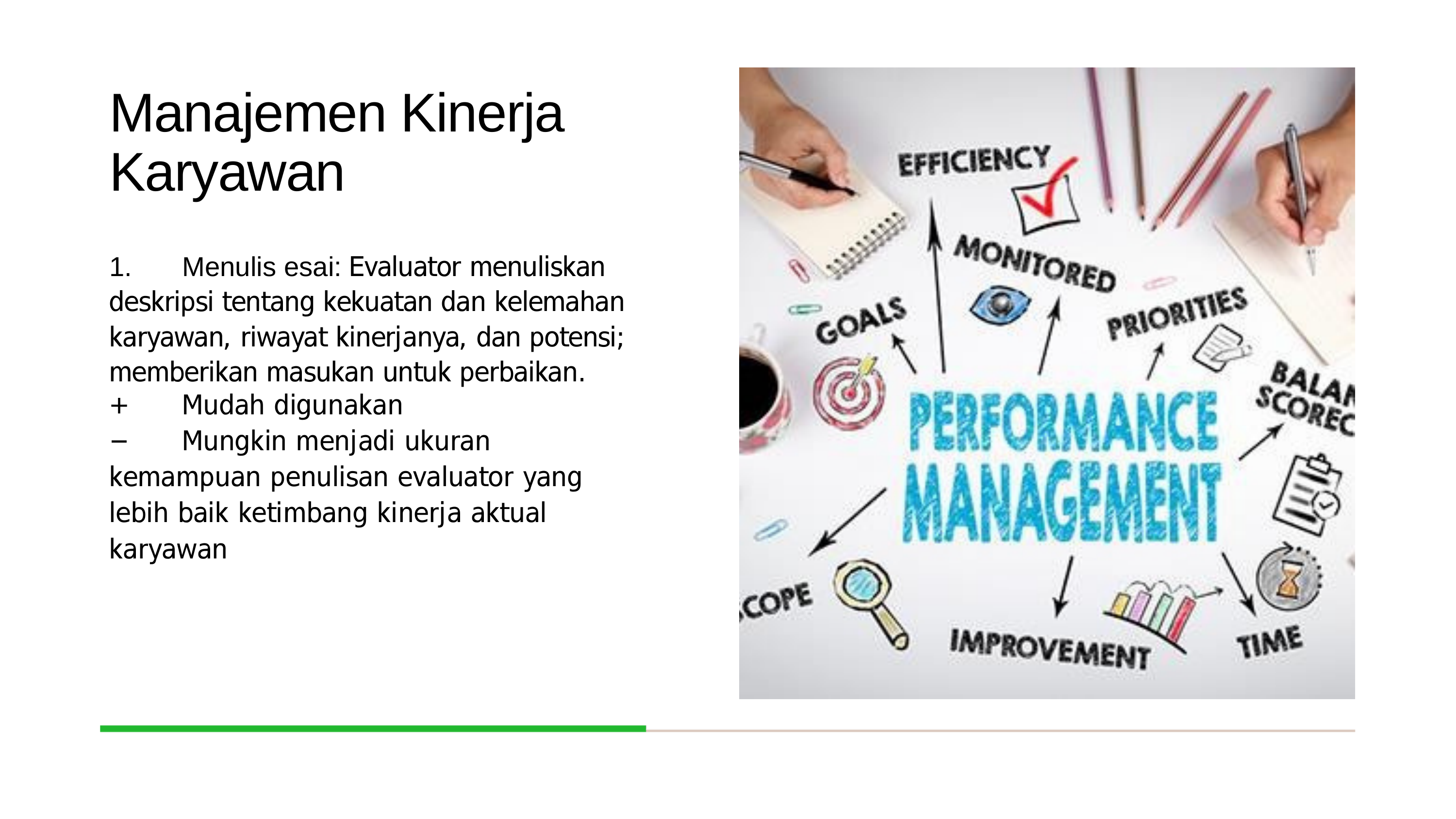

Manajemen Kinerja Karyawan
1.	Menulis esai: Evaluator menuliskan deskripsi tentang kekuatan dan kelemahan karyawan, riwayat kinerjanya, dan potensi; memberikan masukan untuk perbaikan.
+	Mudah digunakan
−	Mungkin menjadi ukuran kemampuan penulisan evaluator yang lebih baik ketimbang kinerja aktual karyawan